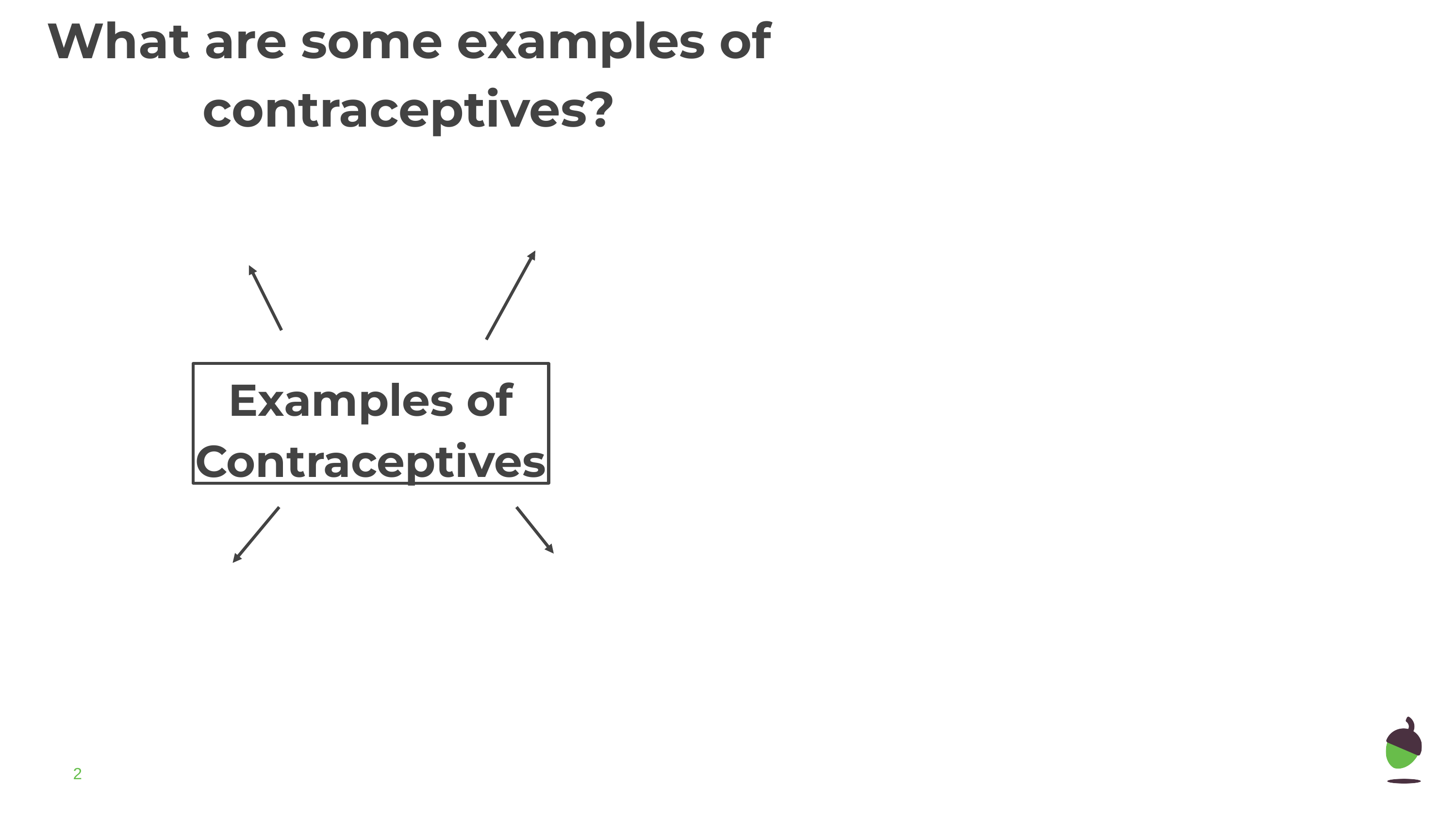

What are some examples of contraceptives?
# Examples of Contraceptives
2